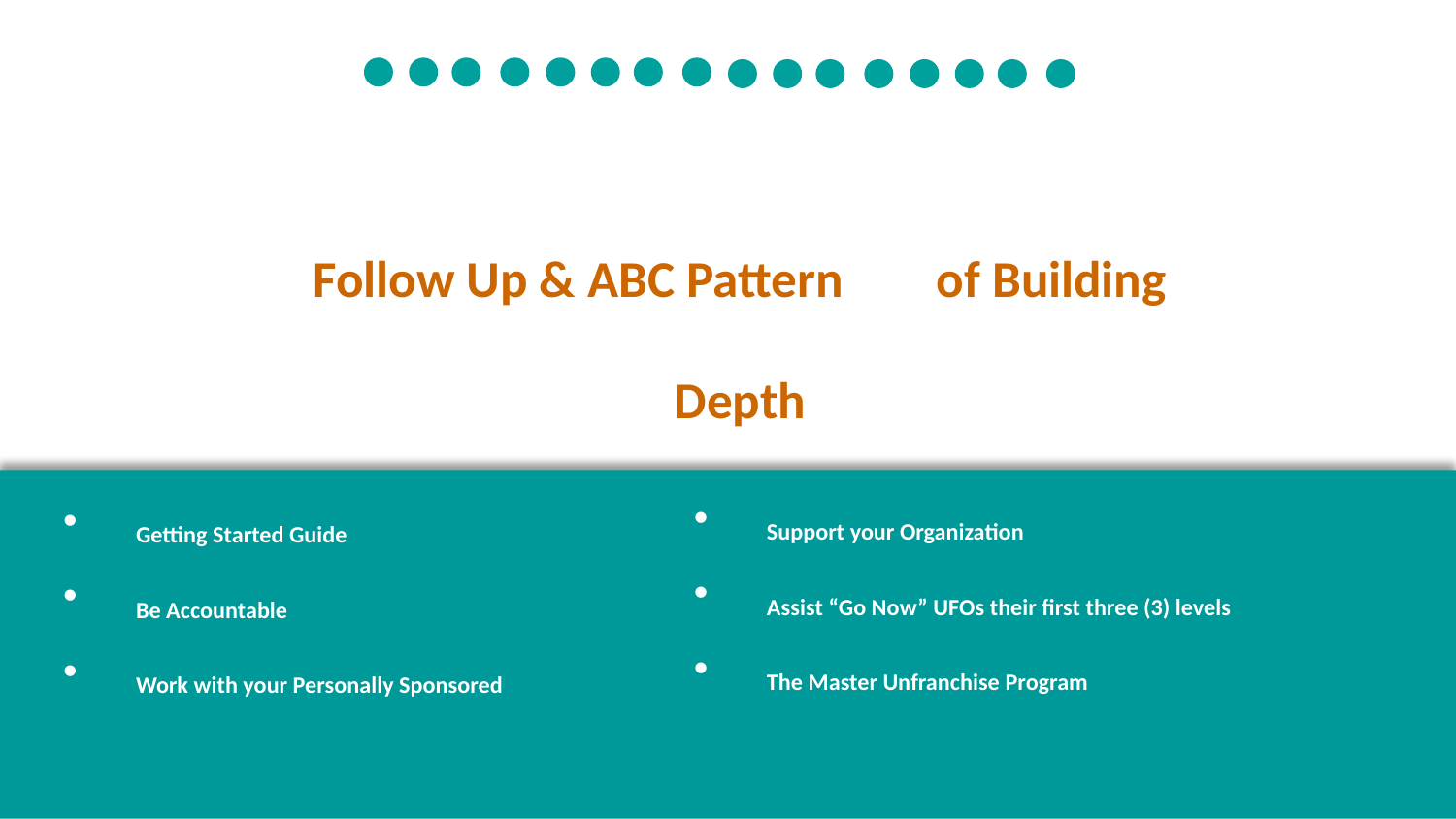

Follow Up & ABC Pattern        of Building Depth
Support your Organization
Assist “Go Now” UFOs their first three (3) levels
The Master Unfranchise Program

Getting Started Guide
Be Accountable
Work with your Personally Sponsored